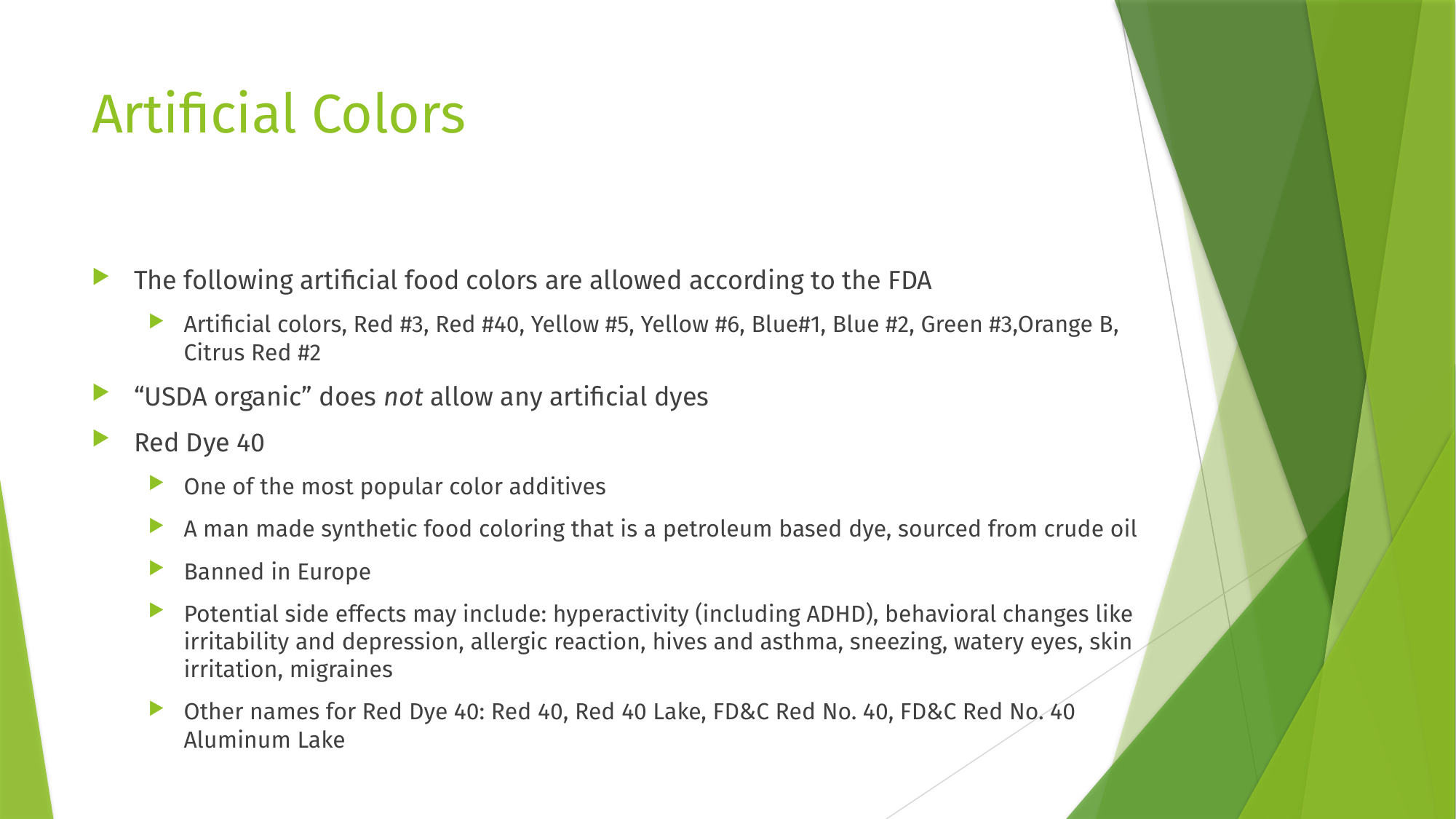

# Artificial Colors
The following artificial food colors are allowed according to the FDA
Artificial colors, Red #3, Red #40, Yellow #5, Yellow #6, Blue#1, Blue #2, Green #3,Orange B, Citrus Red #2
“USDA organic” does not allow any artificial dyes
Red Dye 40
One of the most popular color additives
A man made synthetic food coloring that is a petroleum based dye, sourced from crude oil
Banned in Europe
Potential side effects may include: hyperactivity (including ADHD), behavioral changes like irritability and depression, allergic reaction, hives and asthma, sneezing, watery eyes, skin irritation, migraines
Other names for Red Dye 40: Red 40, Red 40 Lake, FD&C Red No. 40, FD&C Red No. 40 Aluminum Lake